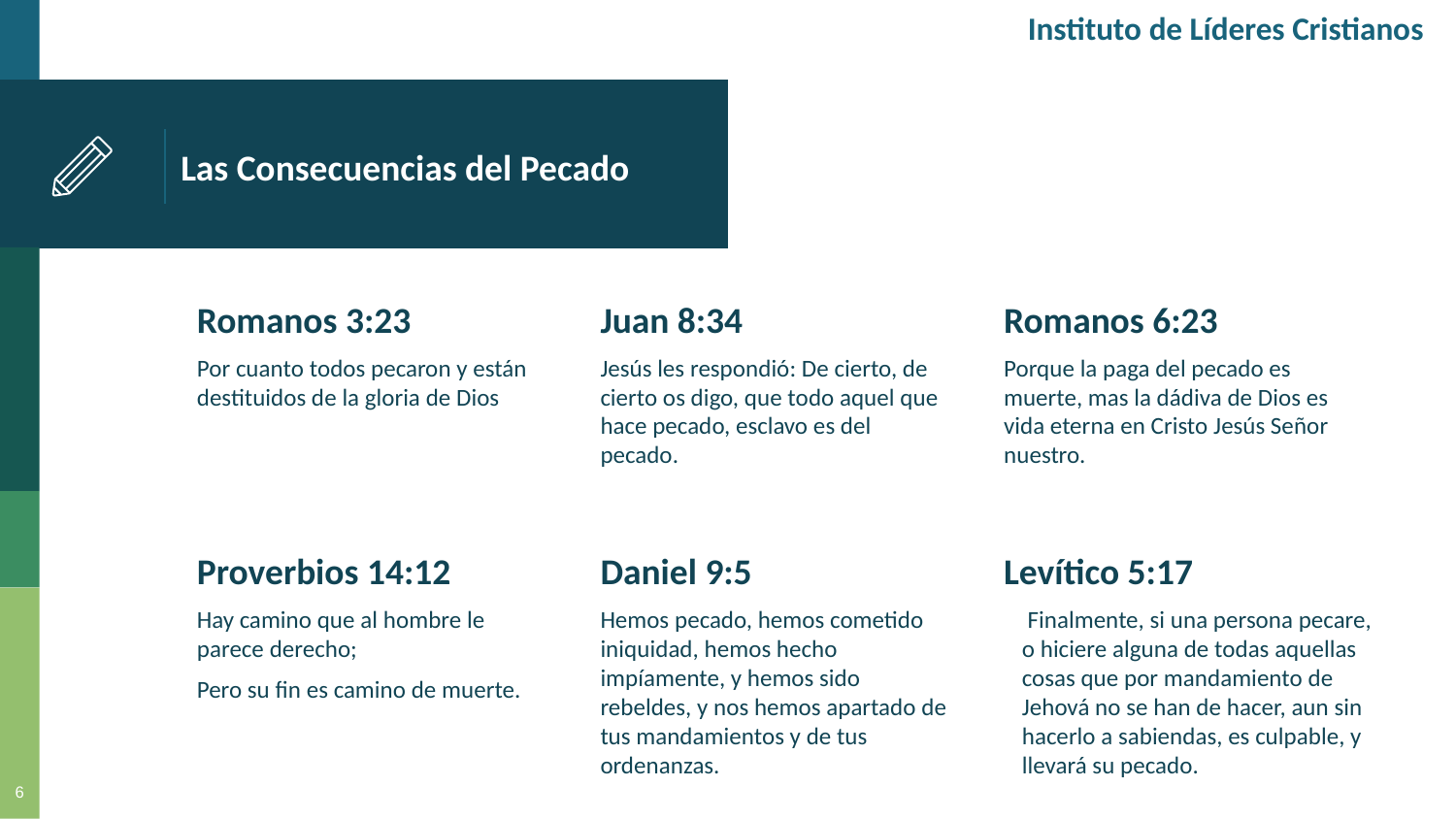

Instituto de Líderes Cristianos

# Las Consecuencias del Pecado

Romanos 3:23
Por cuanto todos pecaron y están destituidos de la gloria de Dios
Juan 8:34
Jesús les respondió: De cierto, de cierto os digo, que todo aquel que hace pecado, esclavo es del pecado.
Romanos 6:23
Porque la paga del pecado es muerte, mas la dádiva de Dios es vida eterna en Cristo Jesús Señor nuestro.
Proverbios 14:12
Hay camino que al hombre le parece derecho;
Pero su fin es camino de muerte.
Daniel 9:5
Hemos pecado, hemos cometido iniquidad, hemos hecho impíamente, y hemos sido rebeldes, y nos hemos apartado de tus mandamientos y de tus ordenanzas.
Levítico 5:17
 Finalmente, si una persona pecare, o hiciere alguna de todas aquellas cosas que por mandamiento de Jehová no se han de hacer, aun sin hacerlo a sabiendas, es culpable, y llevará su pecado.
6